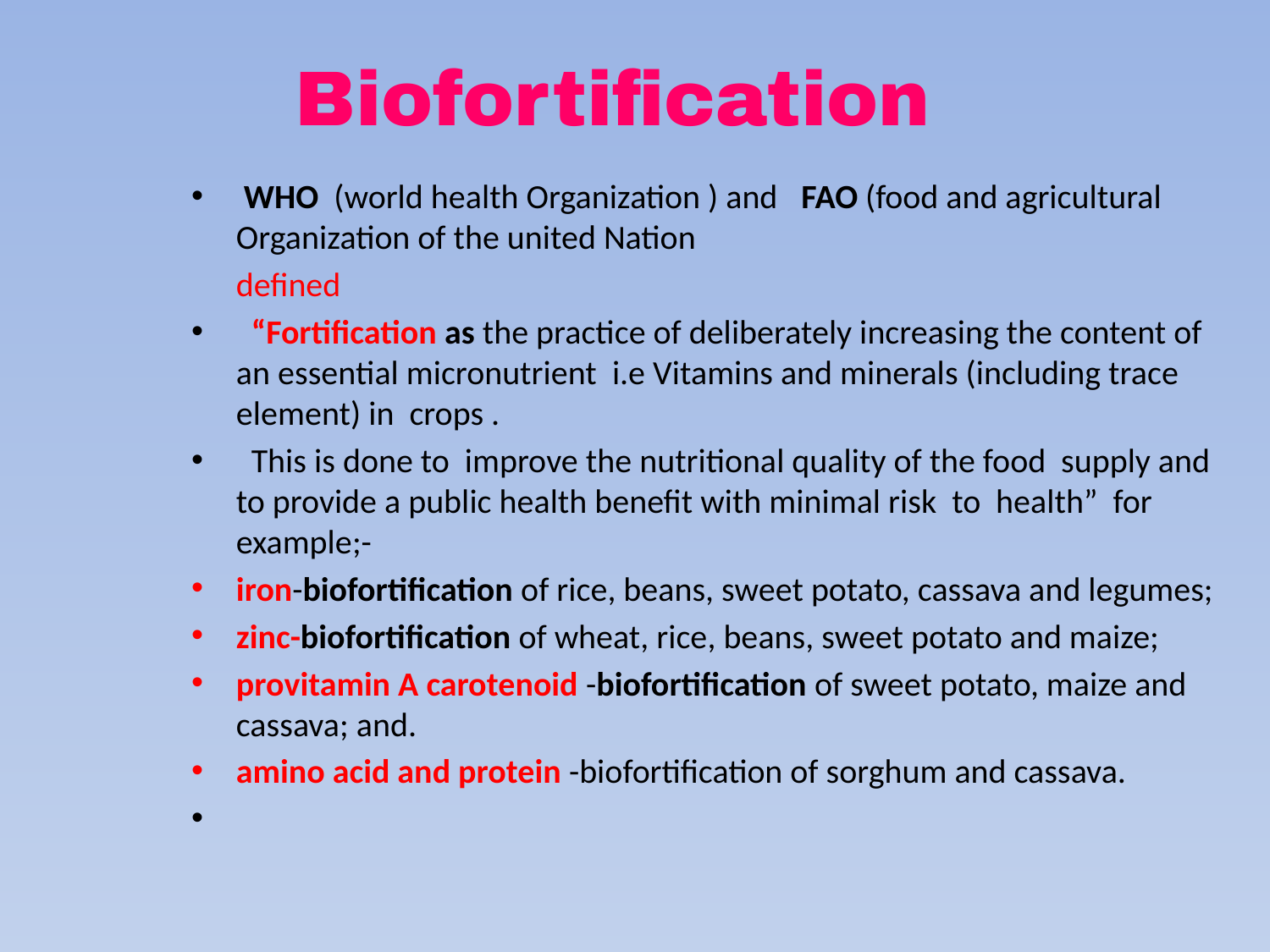

# Biofortification
 WHO  (world health Organization ) and   FAO (food and agricultural Organization of the united Nation
				defined
  “Fortification as the practice of deliberately increasing the content of an essential micronutrient  i.e Vitamins and minerals (including trace element) in  crops .
  This is done to  improve the nutritional quality of the food  supply and to provide a public health benefit with minimal risk  to  health”  for example;-
iron-biofortification of rice, beans, sweet potato, cassava and legumes;
zinc-biofortification of wheat, rice, beans, sweet potato and maize;
provitamin A carotenoid -biofortification of sweet potato, maize and cassava; and.
amino acid and protein -biofortification of sorghum and cassava.